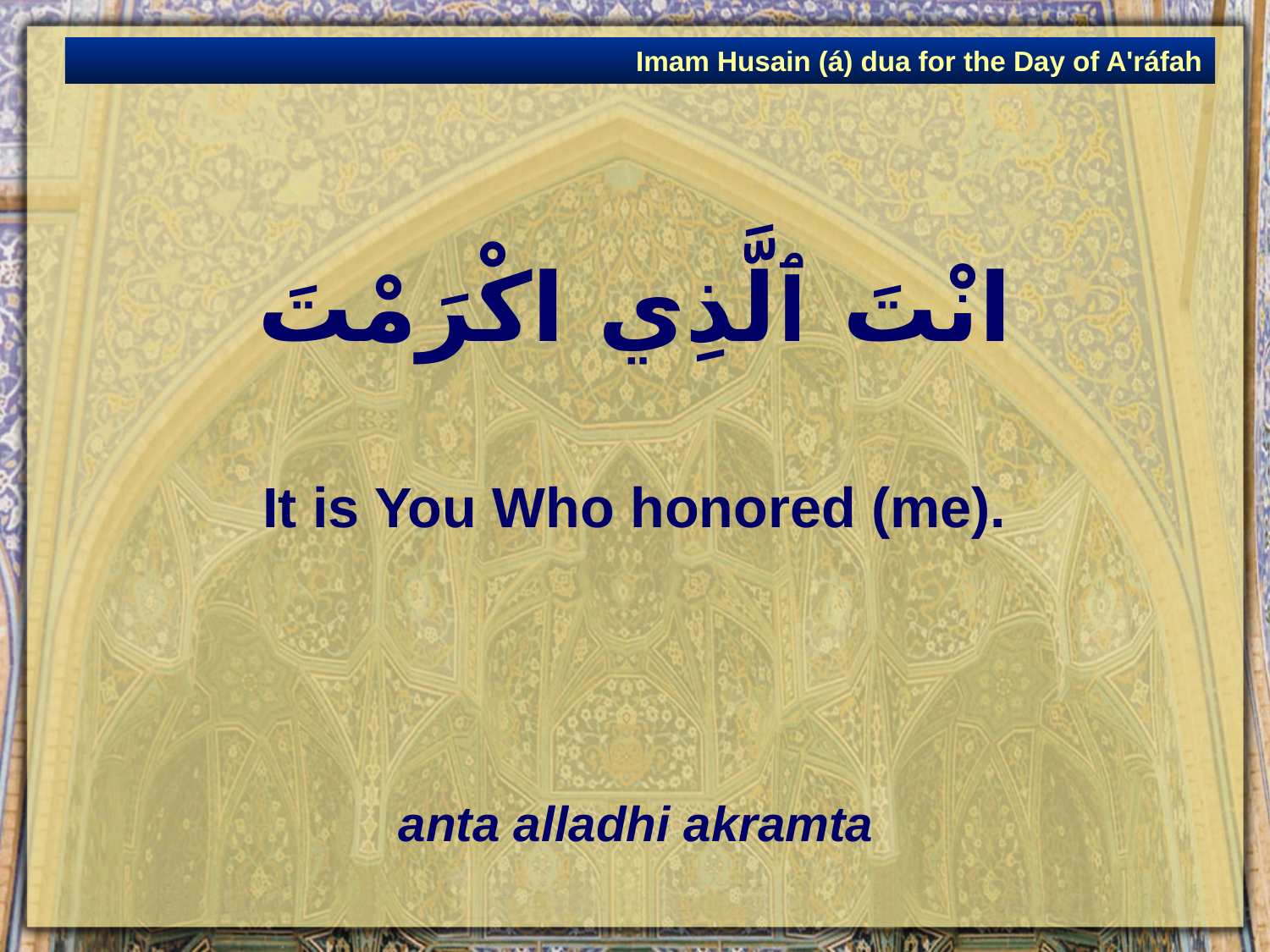

Imam Husain (á) dua for the Day of A'ráfah
# انْتَ ٱلَّذِي اكْرَمْتَ
It is You Who honored (me).
anta alladhi akramta